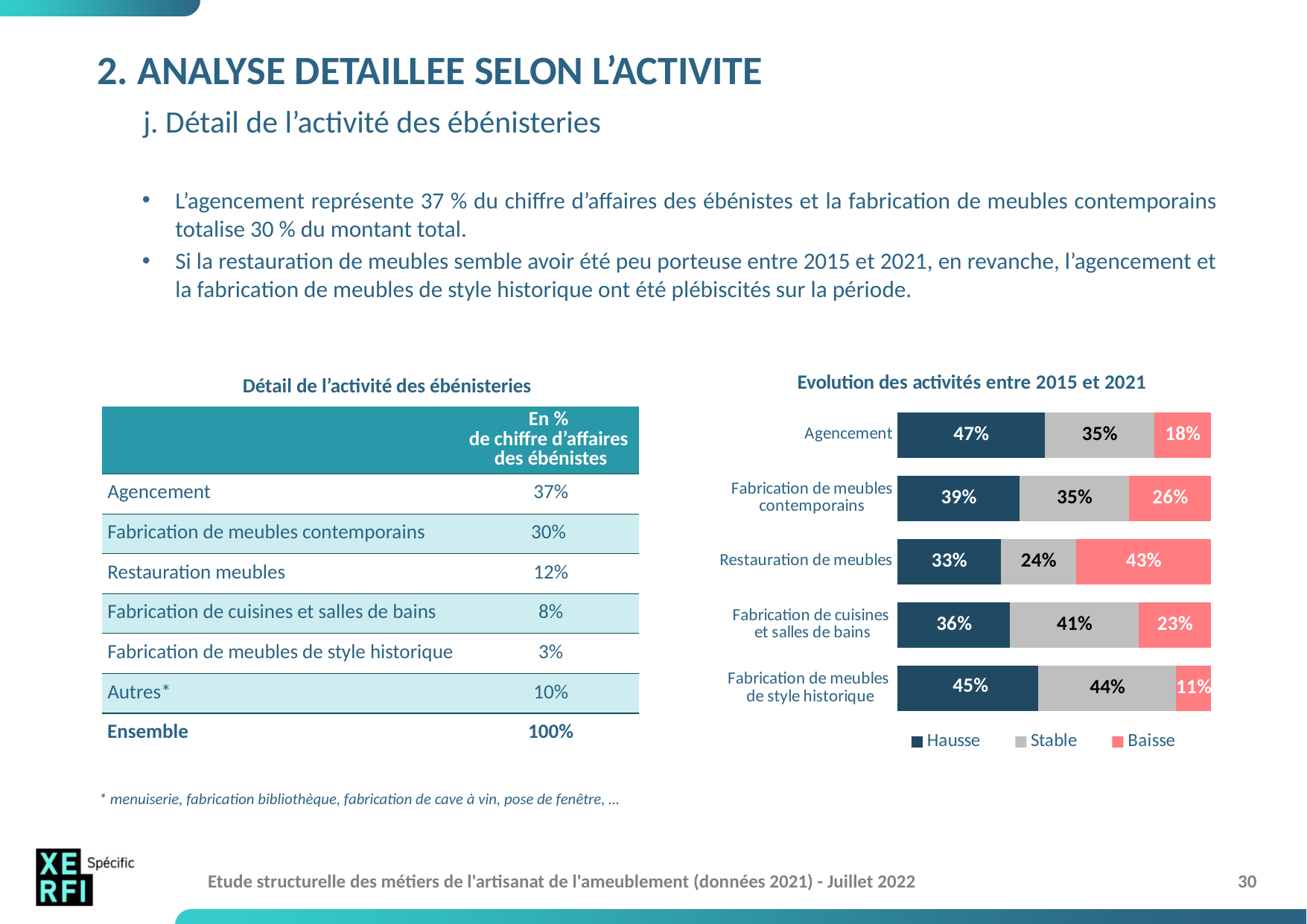

# 2. ANALYSE DETAILLEE SELON L’ACTIVITE j. Détail de l’activité des ébénisteries
L’agencement représente 37 % du chiffre d’affaires des ébénistes et la fabrication de meubles contemporains totalise 30 % du montant total.
Si la restauration de meubles semble avoir été peu porteuse entre 2015 et 2021, en revanche, l’agencement et la fabrication de meubles de style historique ont été plébiscités sur la période.

### Chart: Evolution des activités entre 2015 et 2021

| Category | Hausse | Stable | Baisse |
|---|---|---|---|
| Fabrication de meubles
de style historique | 0.45 | 0.44 | 0.11 |
| Fabrication de cuisines
et salles de bains | 0.36 | 0.41 | 0.23 |
| Restauration de meubles | 0.33 | 0.24 | 0.43 |
| Fabrication de meubles contemporains | 0.39 | 0.35 | 0.26 |
| Agencement | 0.47 | 0.35 | 0.18 |
Détail de l’activité des ébénisteries
|  | En % de chiffre d’affaires des ébénistes |
| --- | --- |
| Agencement | 37% |
| Fabrication de meubles contemporains | 30% |
| Restauration meubles | 12% |
| Fabrication de cuisines et salles de bains | 8% |
| Fabrication de meubles de style historique | 3% |
| Autres\* | 10% |
| Ensemble | 100% |
* menuiserie, fabrication bibliothèque, fabrication de cave à vin, pose de fenêtre, …
Etude structurelle des métiers de l'artisanat de l'ameublement (données 2021) - Juillet 2022
30